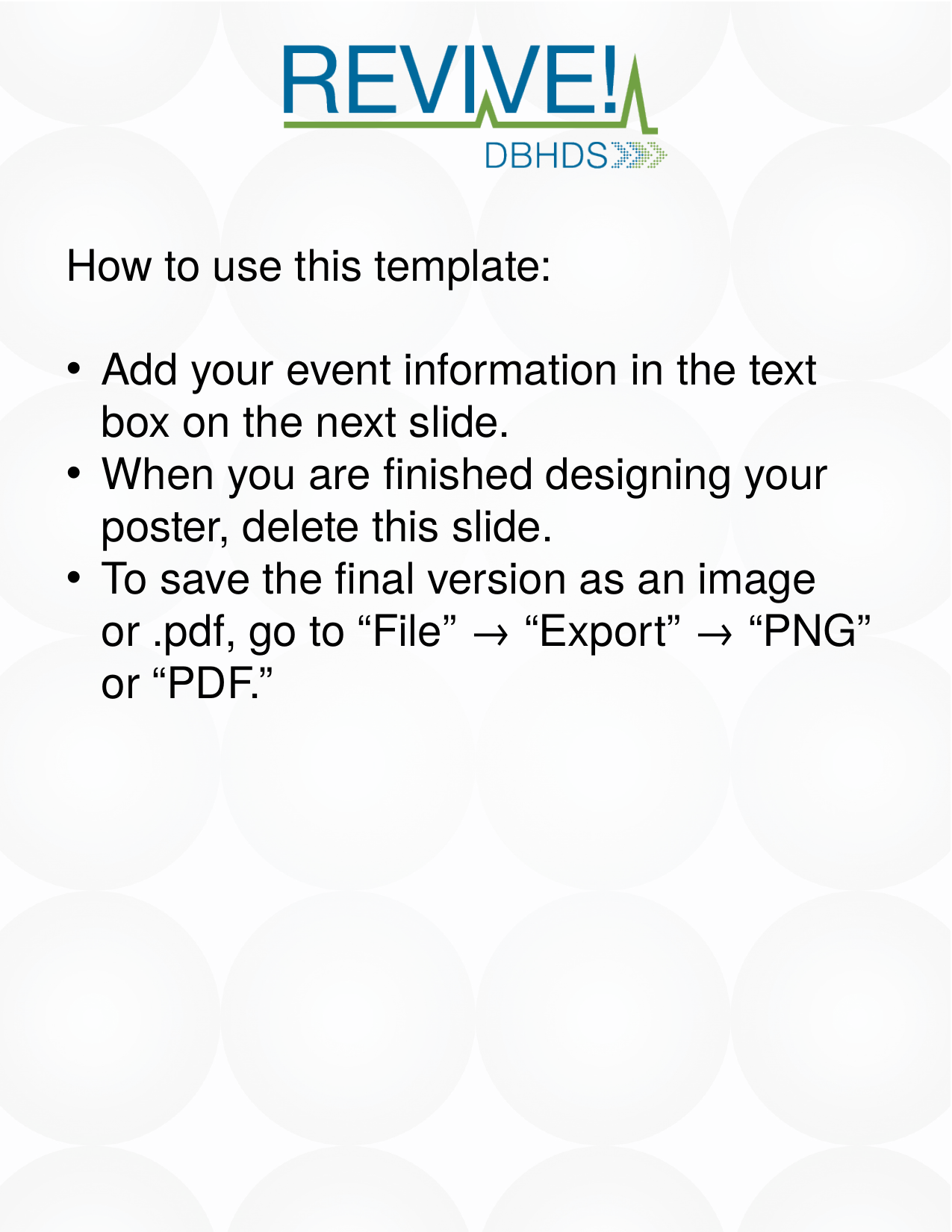

How to use this template:

Add your event information in the text box on the next slide.
When you are finished designing your poster, delete this slide.
To save the final version as an image or .pdf, go to “File” → “Export” → “PNG” or “PDF.”